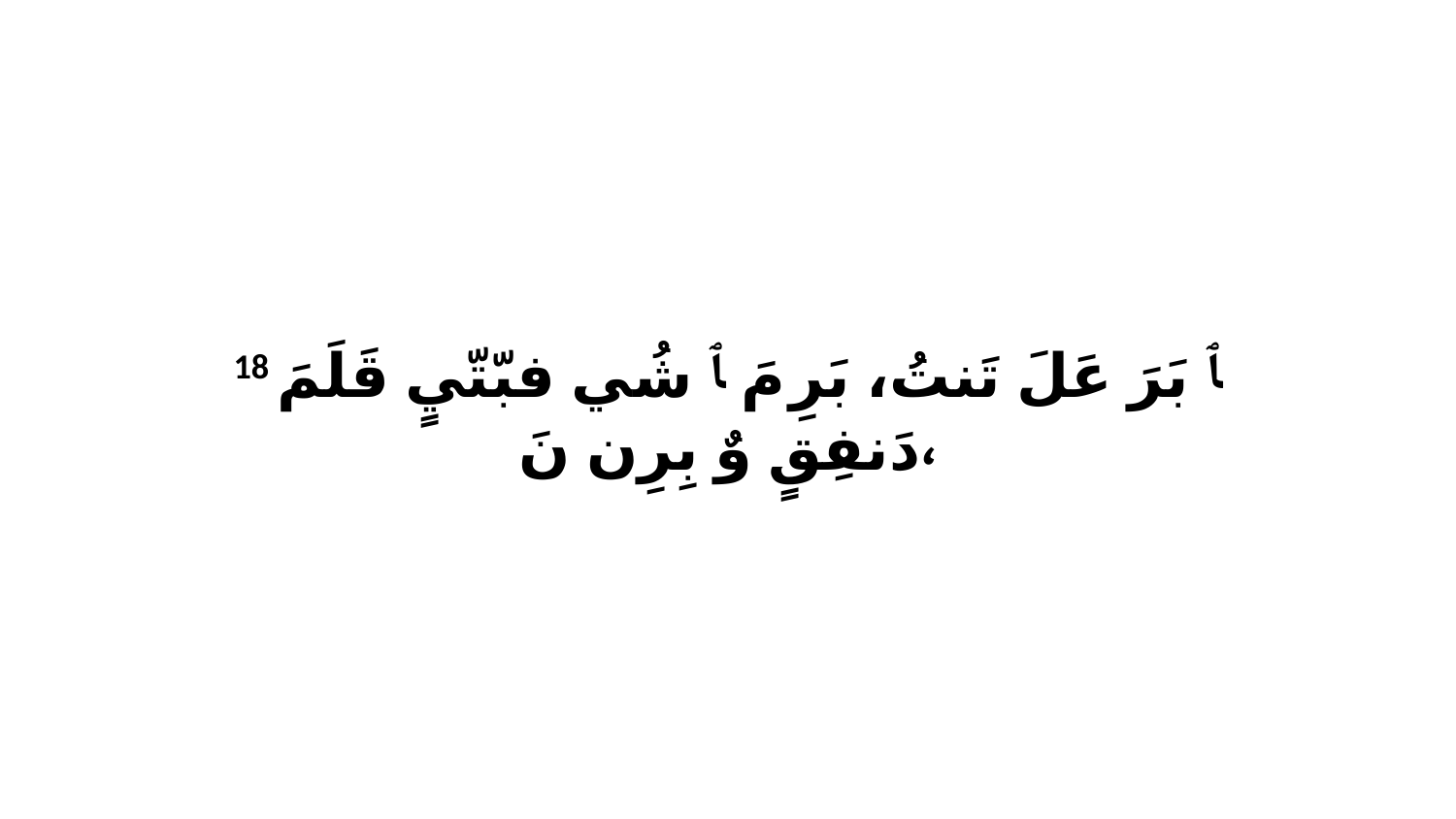

18 ﭑ بَرَ عَلَ تَنتُ، بَرِ مَ ﭑ شُي فبّتّيٍ قَلَمَ دَنفِقٍ وٌ بِرِن نَ،